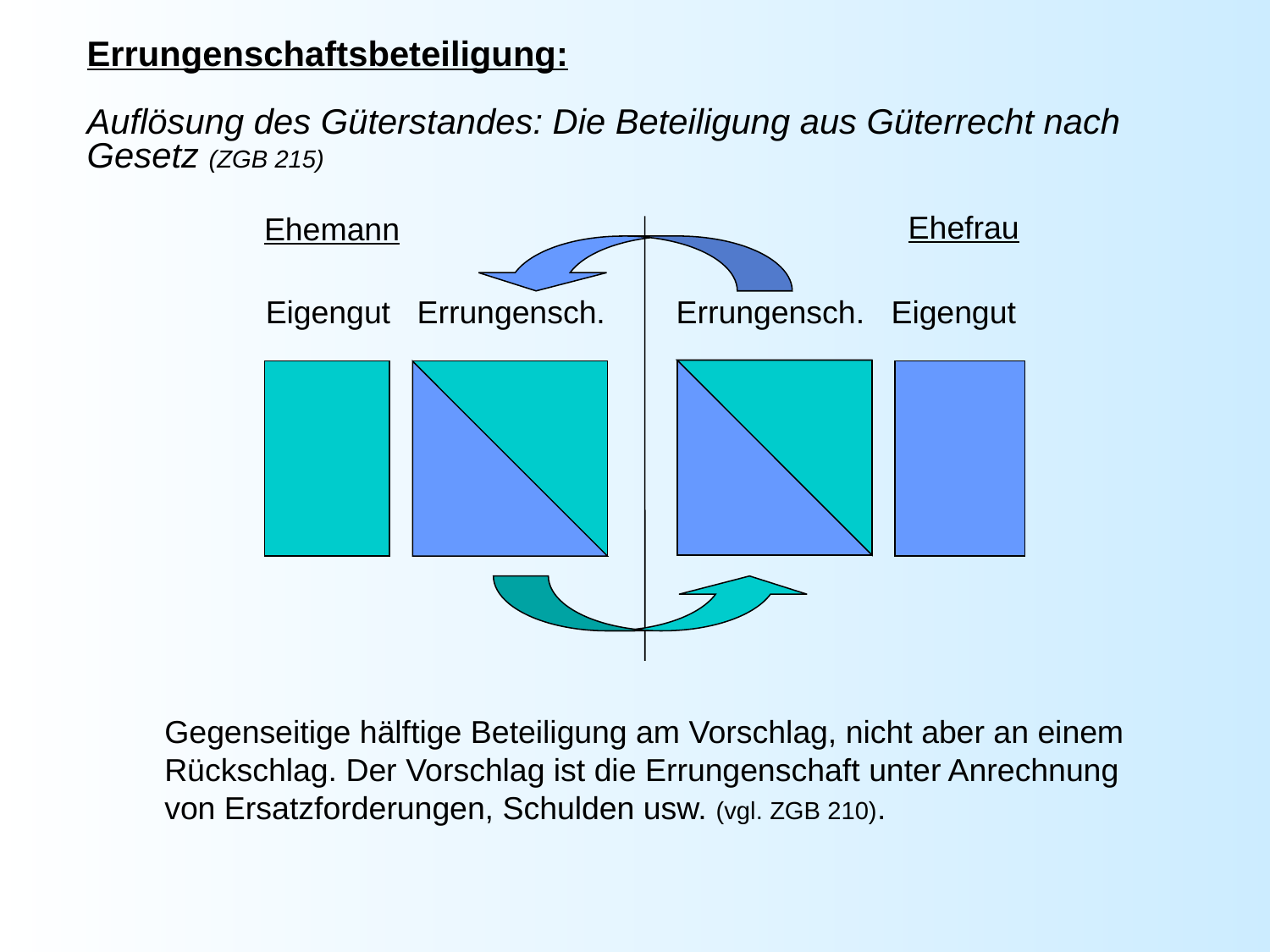

# Errungenschaftsbeteiligung: Auflösung des Güterstandes: Die Beteiligung aus Güterrecht nach Gesetz (ZGB 215)
Ehefrau
Ehemann

  Eigengut   Errungensch.        Errungensch.   Eigengut

Gegenseitige hälftige Beteiligung am Vorschlag, nicht aber an einem Rückschlag. Der Vorschlag ist die Errungenschaft unter Anrechnung von Ersatzforderungen, Schulden usw. (vgl. ZGB 210).